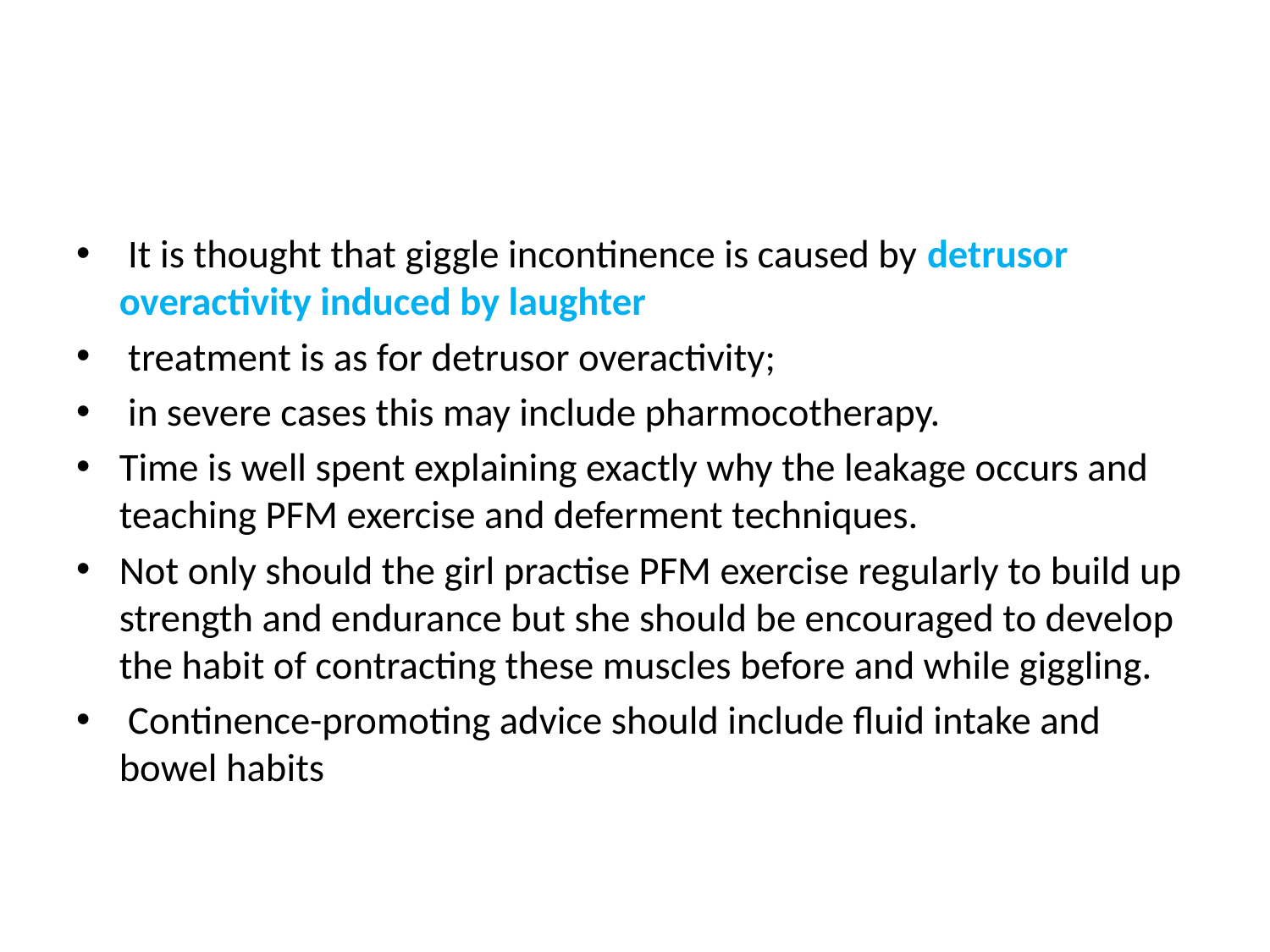

#
 It is thought that giggle incontinence is caused by detrusor overactivity induced by laughter
 treatment is as for detrusor overactivity;
 in severe cases this may include pharmocotherapy.
Time is well spent explaining exactly why the leakage occurs and teaching PFM exercise and deferment techniques.
Not only should the girl practise PFM exercise regularly to build up strength and endurance but she should be encouraged to develop the habit of contracting these muscles before and while giggling.
 Continence-promoting advice should include fluid intake and bowel habits